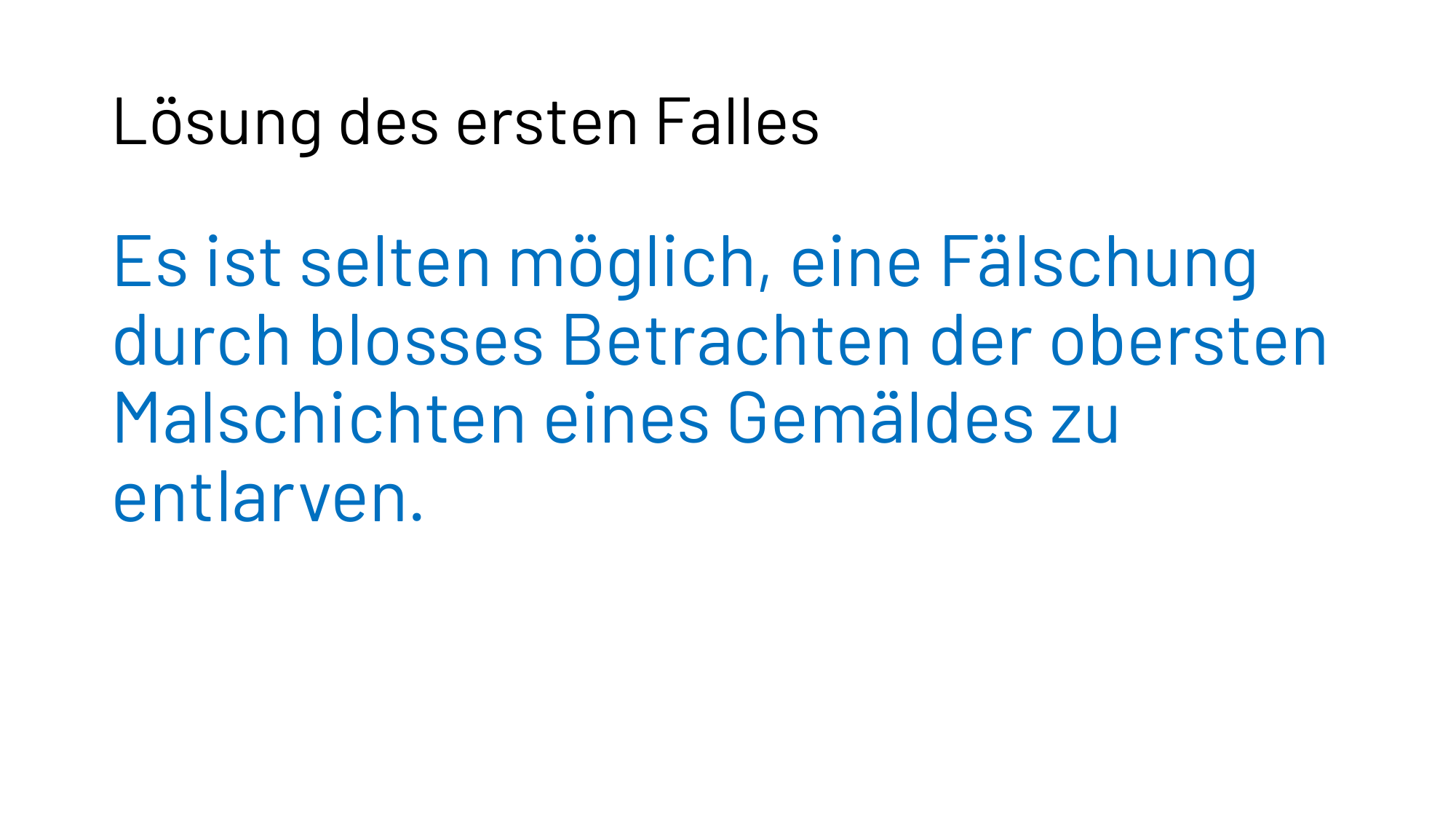

# Lösung des ersten Falles
Es ist selten möglich, eine Fälschung durch blosses Betrachten der obersten Malschichten eines Gemäldes zu entlarven.